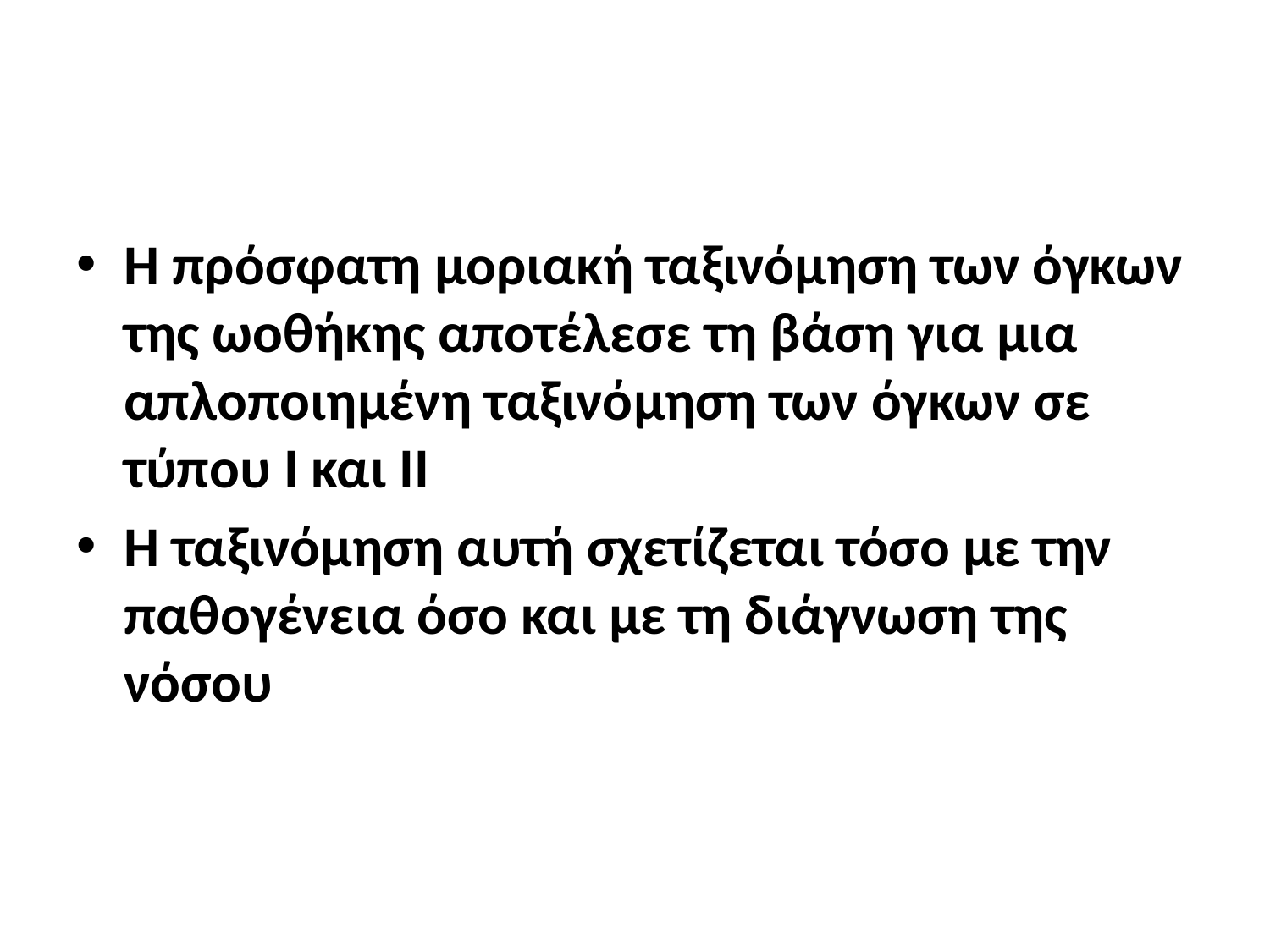

#
Η πρόσφατη μοριακή ταξινόμηση των όγκων της ωοθήκης αποτέλεσε τη βάση για μια απλοποιημένη ταξινόμηση των όγκων σε τύπου Ι και ΙΙ
Η ταξινόμηση αυτή σχετίζεται τόσο με την παθογένεια όσο και με τη διάγνωση της νόσου